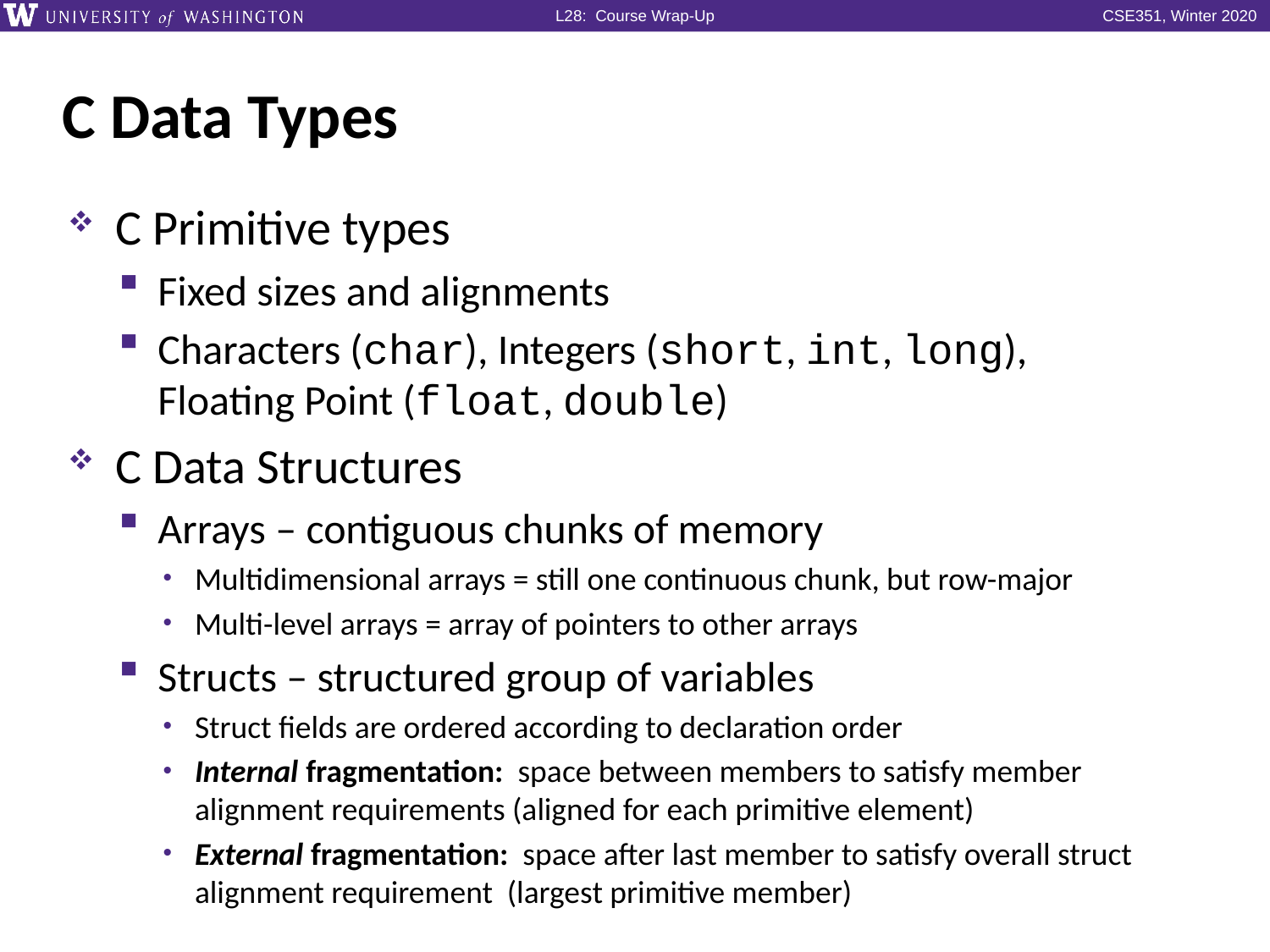

# C Data Types
C Primitive types
Fixed sizes and alignments
Characters (char), Integers (short, int, long),
Floating Point (float, double)
C Data Structures
Arrays – contiguous chunks of memory
Multidimensional arrays = still one continuous chunk, but row-major
Multi-level arrays = array of pointers to other arrays
Structs – structured group of variables
Struct fields are ordered according to declaration order
Internal fragmentation:  space between members to satisfy member alignment requirements (aligned for each primitive element)
External fragmentation:  space after last member to satisfy overall struct alignment requirement  (largest primitive member)